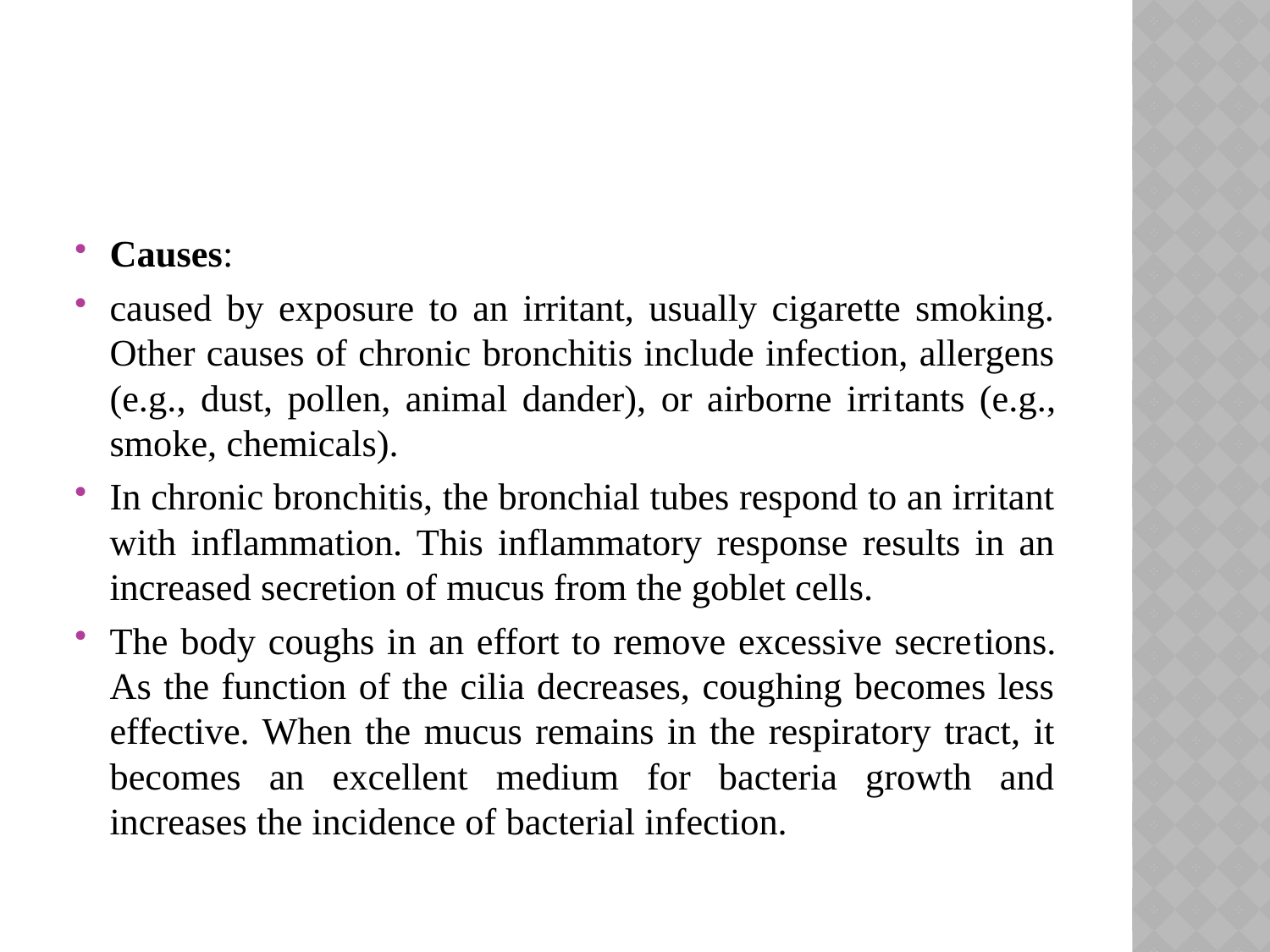

#
Causes:
caused by exposure to an irritant, usually cigarette smoking. Other causes of chronic bronchitis include infection, allergens (e.g., dust, pollen, animal dander), or airborne irri­tants (e.g., smoke, chemicals).
In chronic bronchitis, the bronchial tubes respond to an irritant with inflammation. This inflammatory response results in an increased secretion of mucus from the goblet cells.
The body coughs in an effort to remove excessive secre­tions. As the function of the cilia decreases, coughing becomes less effective. When the mucus remains in the respiratory tract, it becomes an excellent medium for bacteria growth and increases the incidence of bacterial infection.